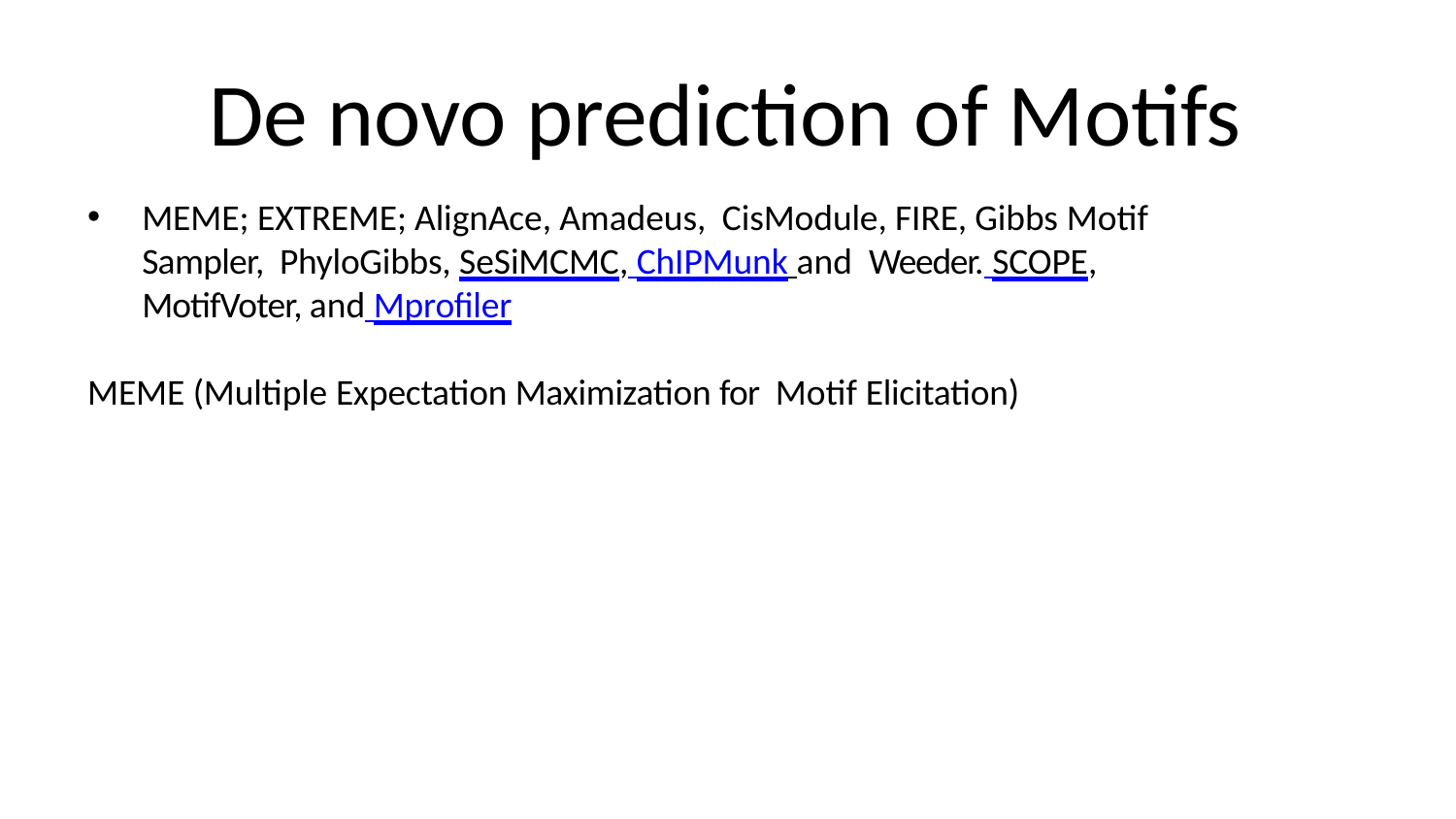

# De novo prediction of Motifs
MEME; EXTREME; AlignAce, Amadeus,  CisModule, FIRE, Gibbs Motif Sampler,  PhyloGibbs, SeSiMCMC, ChIPMunk and  Weeder. SCOPE, MotifVoter, and Mprofiler

MEME (Multiple Expectation Maximization for  Motif Elicitation)